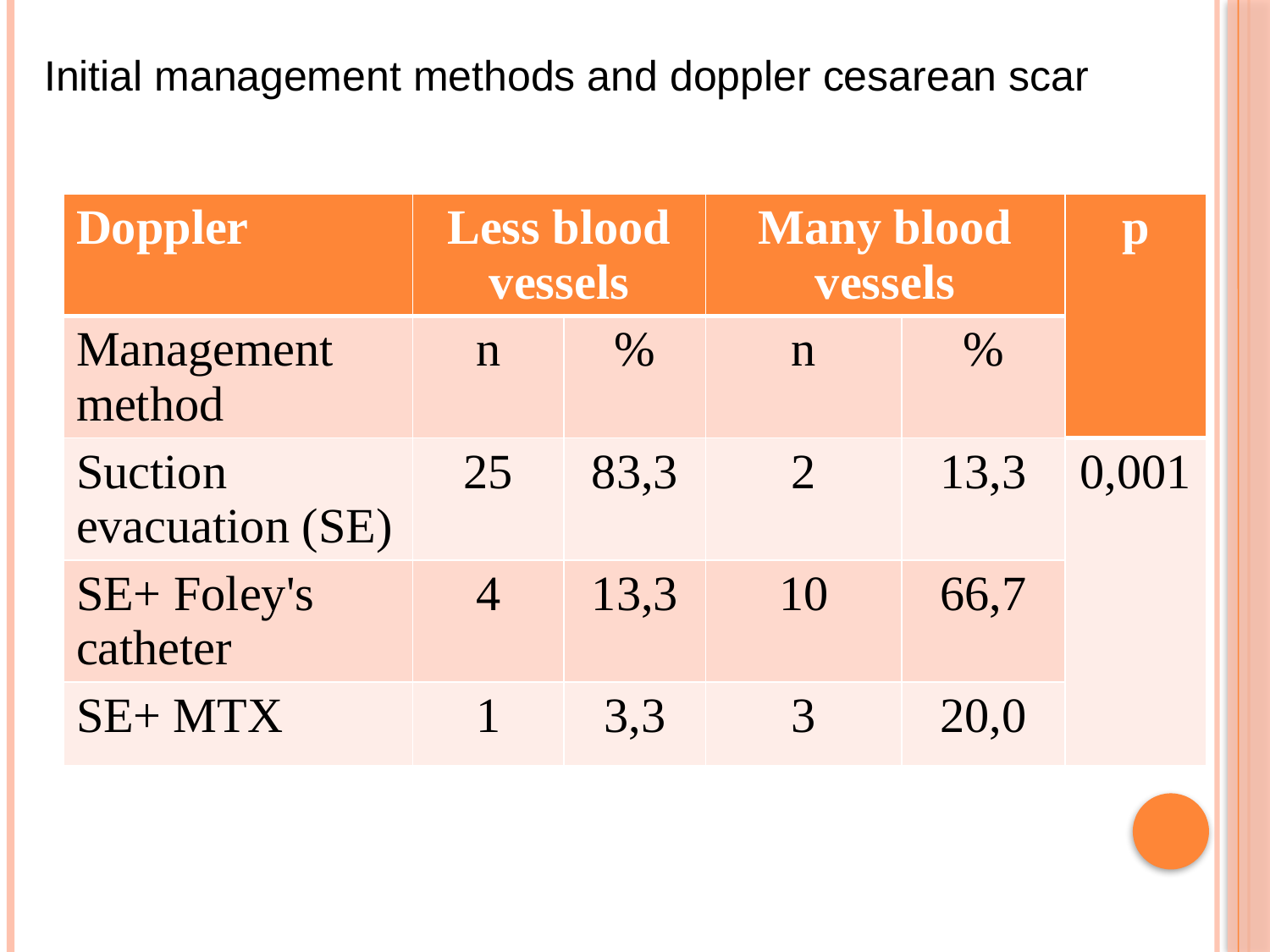

Initial management methods and doppler cesarean scar

| Doppler | Less blood vessels |  | Many blood vessels |  | p |
| --- | --- | --- | --- | --- | --- |
| Management method | n | % | n | % |  |
| Suction evacuation (SE) | 25 | 83,3 | 2 | 13,3 | 0,001 |
| SE+ Foley's catheter | 4 | 13,3 | 10 | 66,7 |  |
| SE+ MTX | 1 | 3,3 | 3 | 20,0 |  |